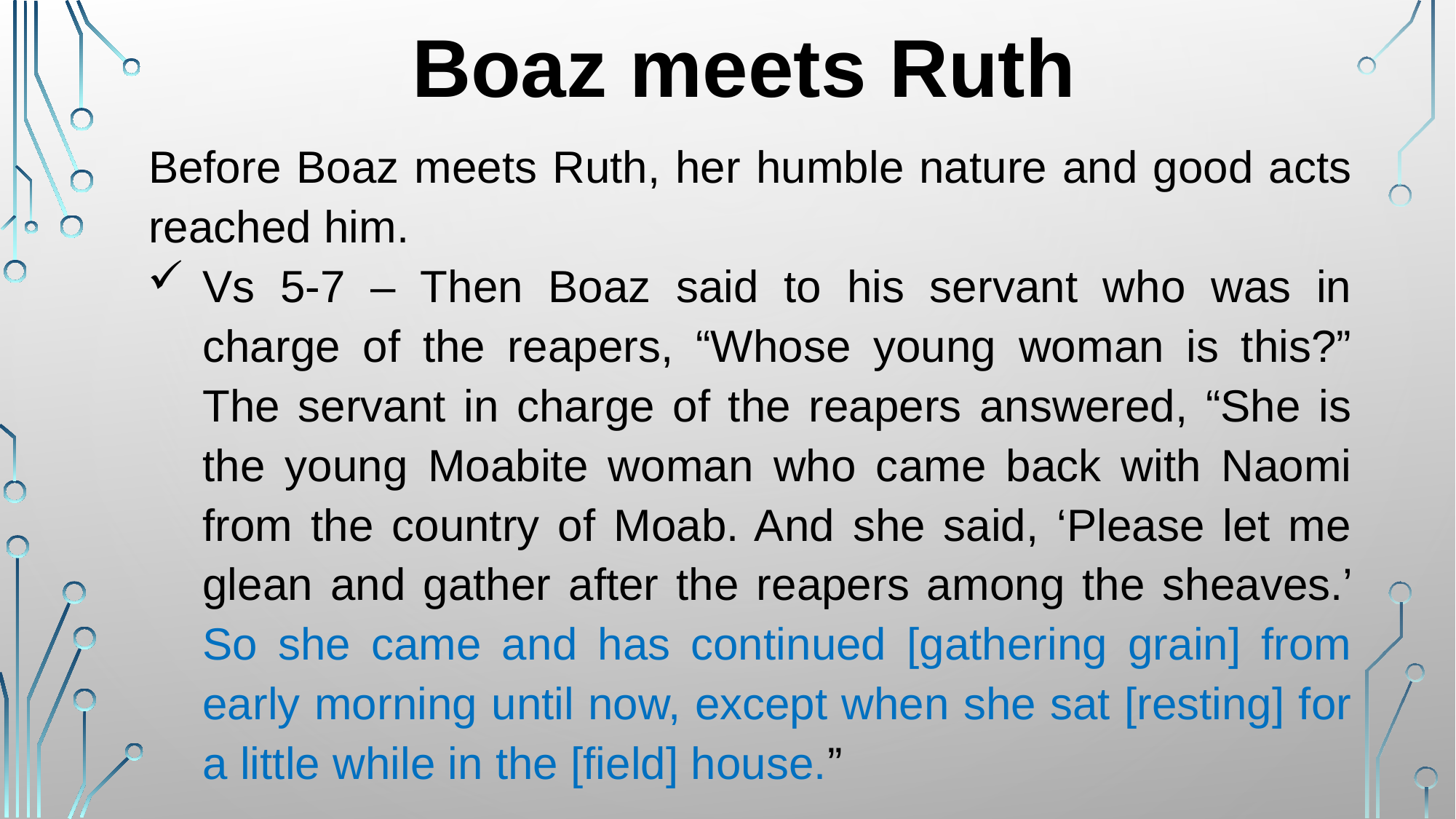

# Boaz meets Ruth
Before Boaz meets Ruth, her humble nature and good acts reached him.
Vs 5-7 – Then Boaz said to his servant who was in charge of the reapers, “Whose young woman is this?” The servant in charge of the reapers answered, “She is the young Moabite woman who came back with Naomi from the country of Moab. And she said, ‘Please let me glean and gather after the reapers among the sheaves.’ So she came and has continued [gathering grain] from early morning until now, except when she sat [resting] for a little while in the [field] house.”